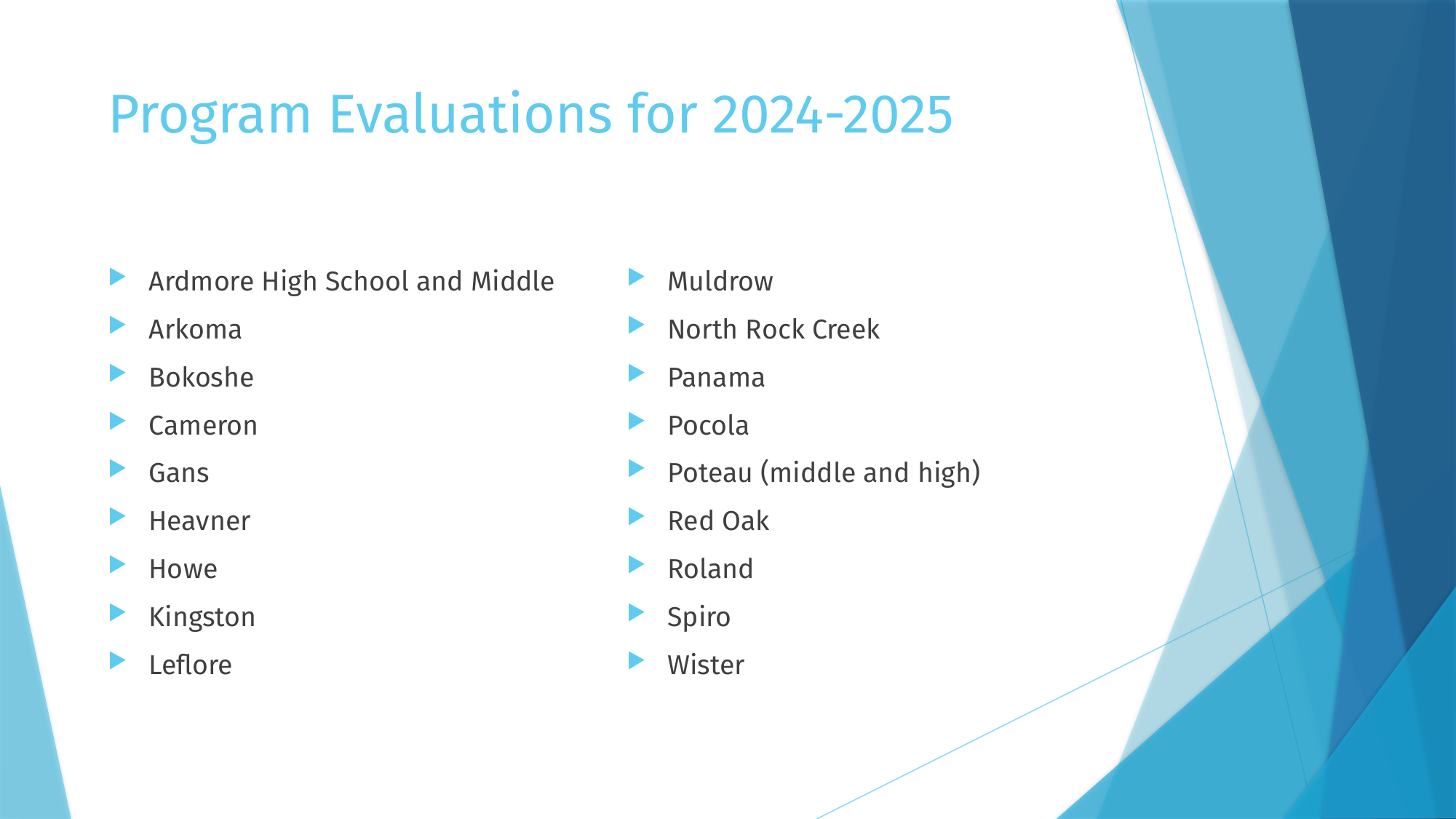

# Program Evaluations for 2024-2025
Ardmore High School and Middle
Arkoma
Bokoshe
Cameron
Gans
Heavner
Howe
Kingston
Leflore

Muldrow
North Rock Creek
Panama
Pocola
Poteau (middle and high)
Red Oak
Roland
Spiro
Wister